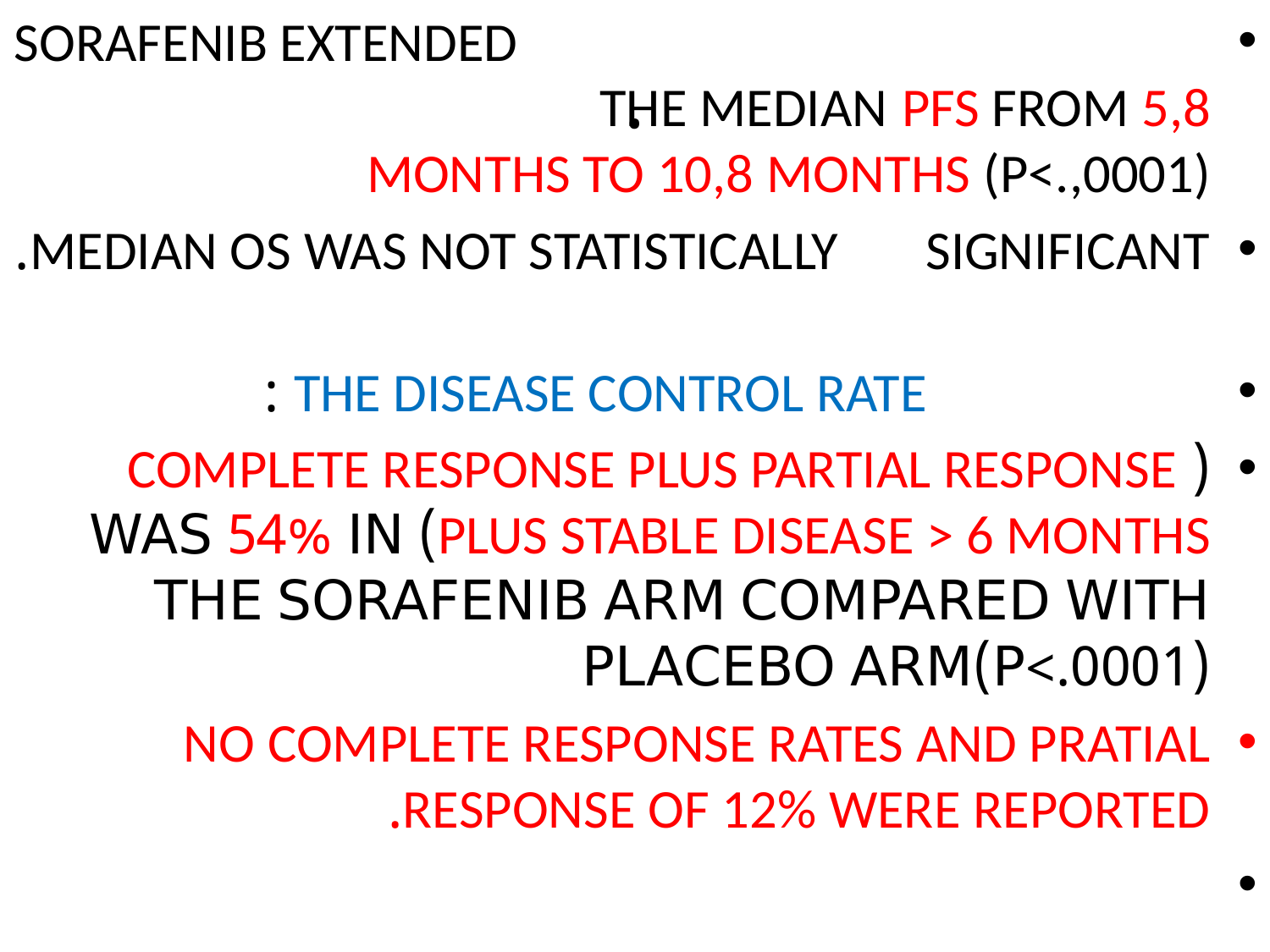

SORAFENIB EXTENDED                                                          THE MEDIAN PFS FROM 5,8 MONTHS TO 10,8 MONTHS (P<.,0001)
MEDIAN OS WAS NOT STATISTICALLY       SIGNIFICANT.
                    THE DISEASE CONTROL RATE :
( COMPLETE RESPONSE PLUS PARTIAL RESPONSE PLUS STABLE DISEASE > 6 MONTHS) WAS 54% IN THE SORAFENIB ARM COMPARED WITH PLACEBO ARM(P<.0001)
NO COMPLETE RESPONSE RATES AND PRATIAL RESPONSE OF 12% WERE REPORTED.

# .